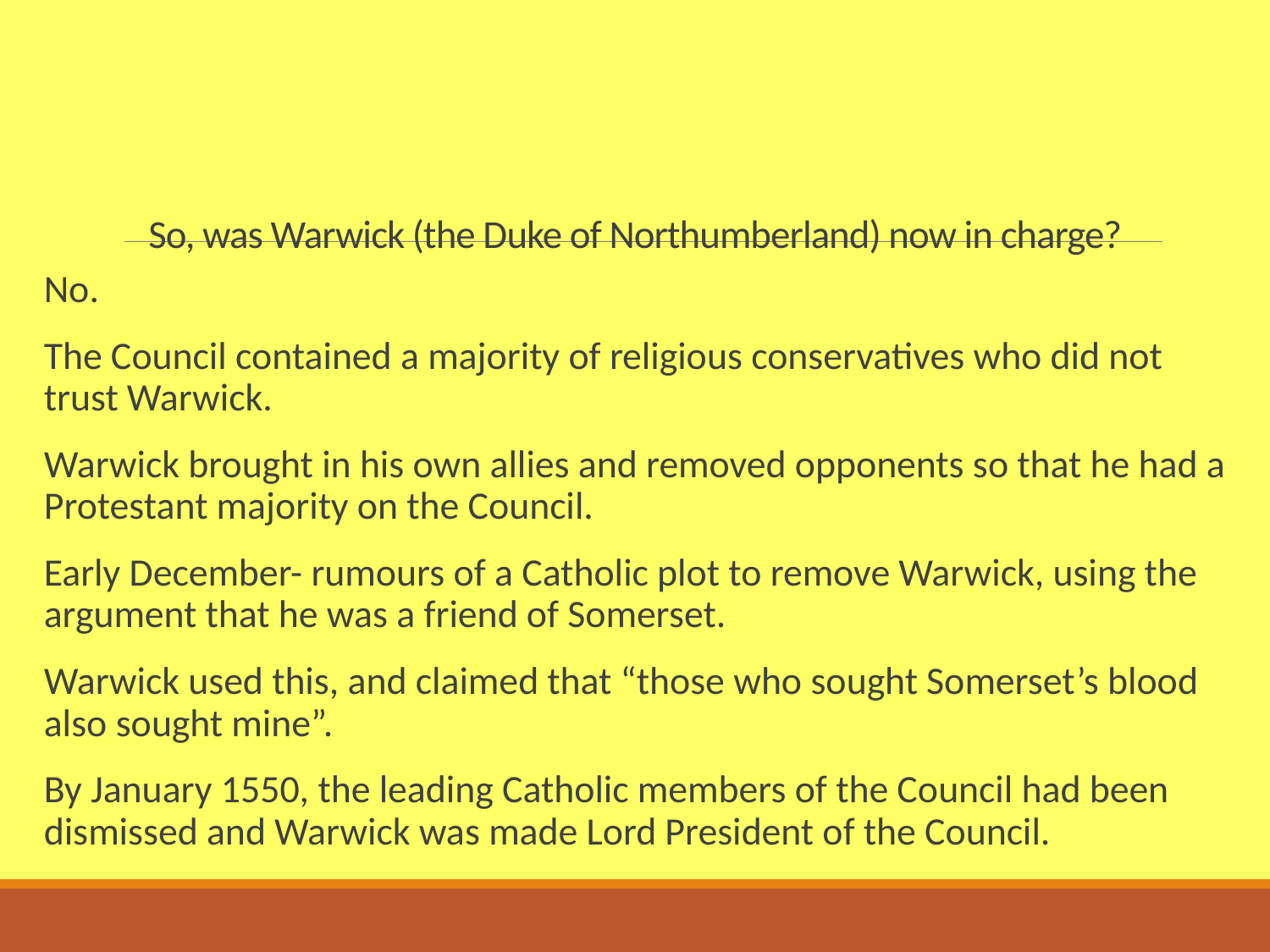

# So, was Warwick (the Duke of Northumberland) now in charge?
No.
The Council contained a majority of religious conservatives who did not trust Warwick.
Warwick brought in his own allies and removed opponents so that he had a Protestant majority on the Council.
Early December- rumours of a Catholic plot to remove Warwick, using the argument that he was a friend of Somerset.
Warwick used this, and claimed that “those who sought Somerset’s blood also sought mine”.
By January 1550, the leading Catholic members of the Council had been dismissed and Warwick was made Lord President of the Council.